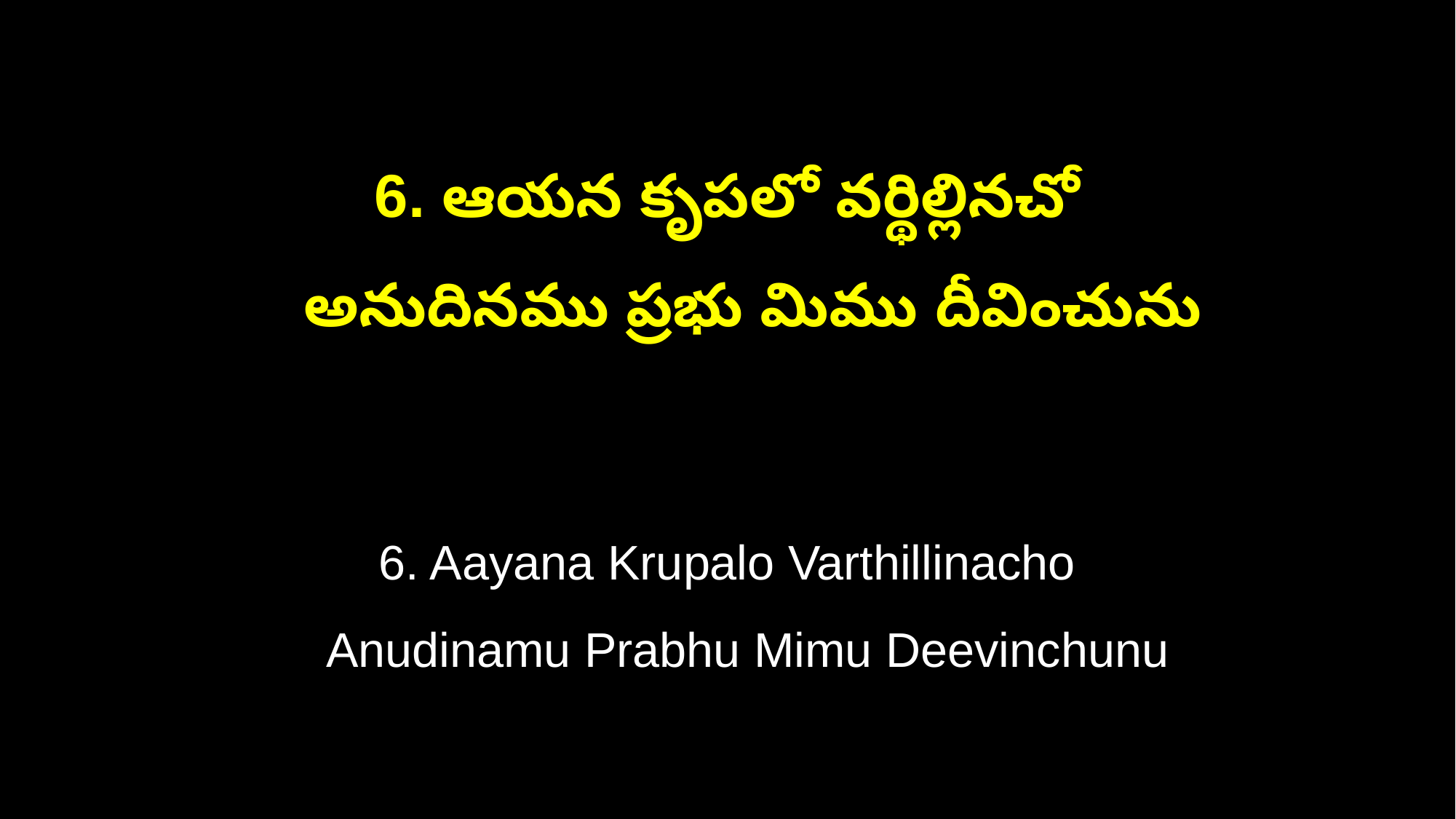

6. ఆయన కృపలో వర్థిల్లినచో
   అనుదినము ప్రభు మిము దీవించును
6. Aayana Krupalo Varthillinacho
   Anudinamu Prabhu Mimu Deevinchunu